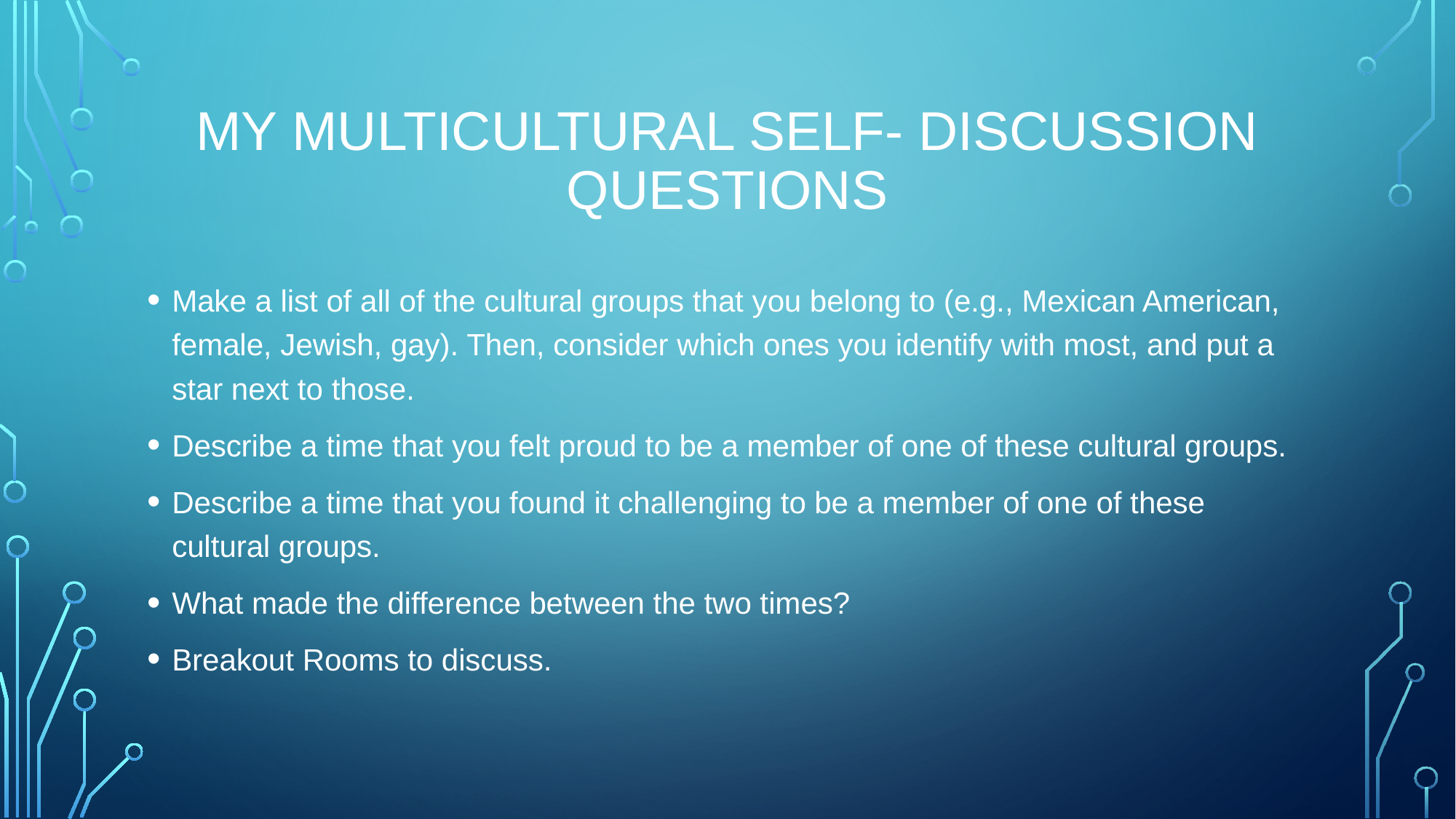

# My multicultural self- discussion questions
Make a list of all of the cultural groups that you belong to (e.g., Mexican American, female, Jewish, gay). Then, consider which ones you identify with most, and put a star next to those.
Describe a time that you felt proud to be a member of one of these cultural groups.
Describe a time that you found it challenging to be a member of one of these cultural groups.
What made the difference between the two times?
Breakout Rooms to discuss.